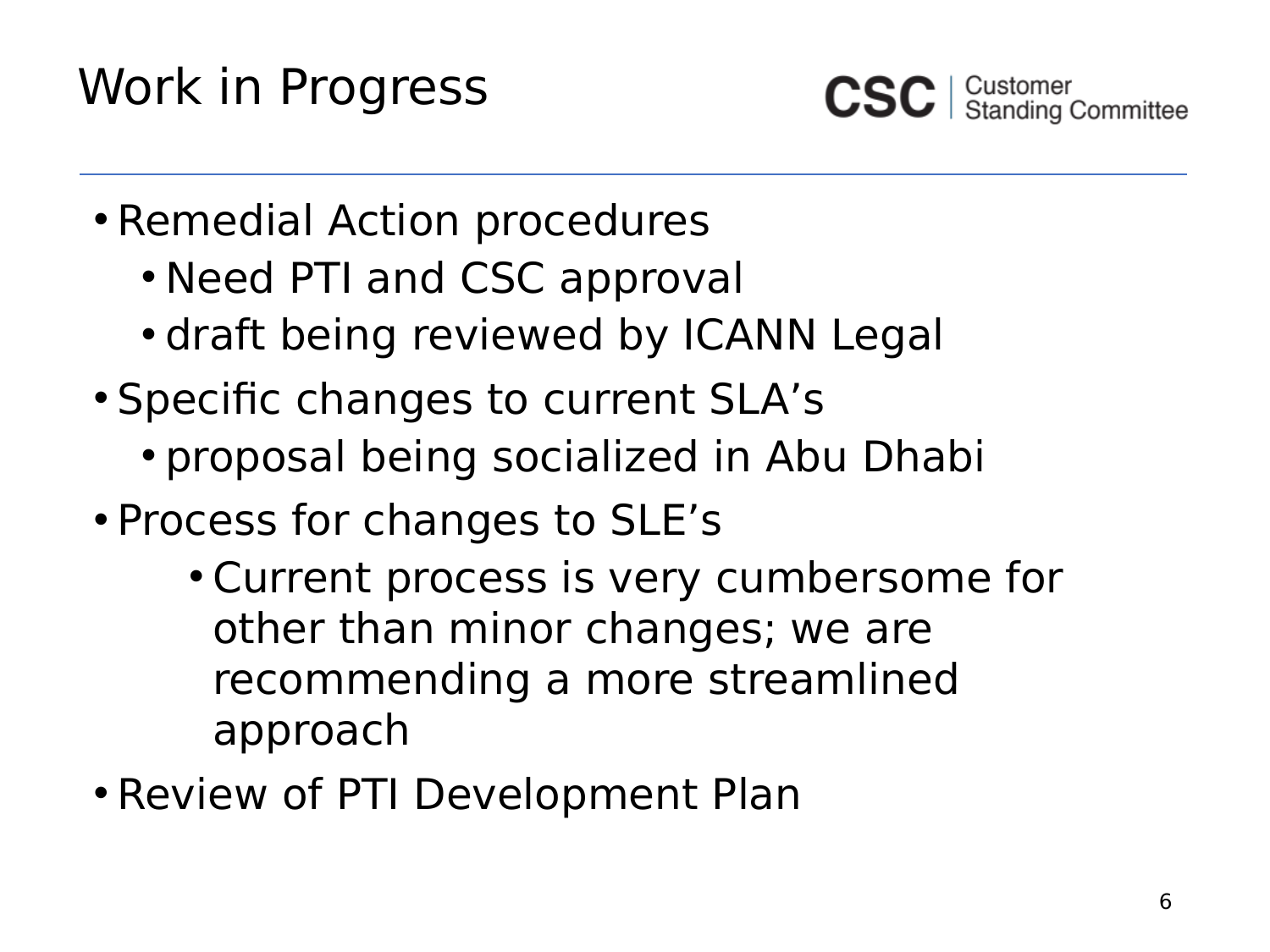

# Work in Progress
Remedial Action procedures
Need PTI and CSC approval
draft being reviewed by ICANN Legal
Specific changes to current SLA’s
proposal being socialized in Abu Dhabi
Process for changes to SLE’s
Current process is very cumbersome for other than minor changes; we are recommending a more streamlined approach
Review of PTI Development Plan